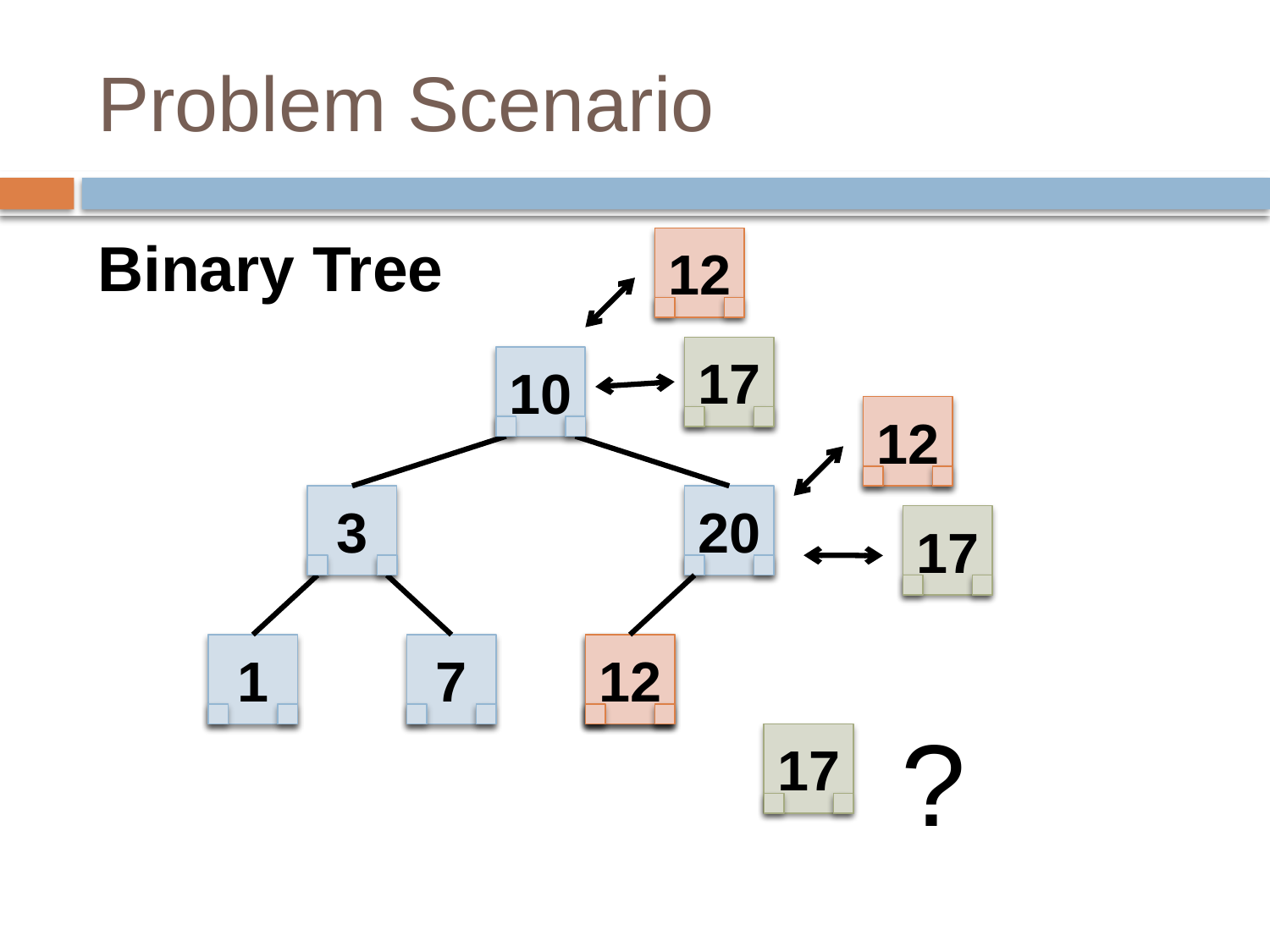

# Problem Scenario
Binary Tree

12

17

10
12

3
20
17

1
7
17

12

?
17